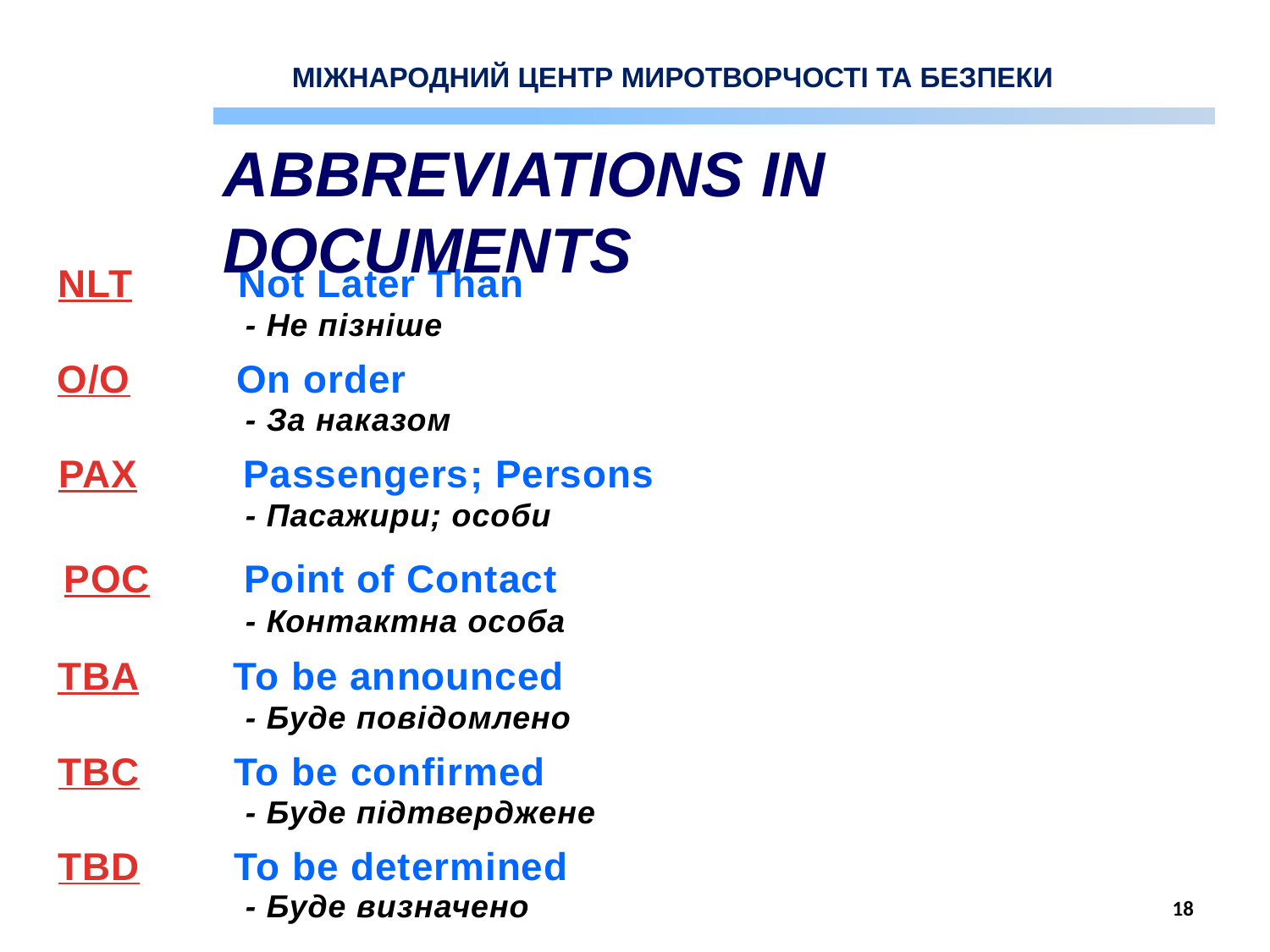

МІЖНАРОДНИЙ ЦЕНТР МИРОТВОРЧОСТІ ТА БЕЗПЕКИ

ABBREVIATIONS IN DOCUMENTS
NLT         Not Later Than
- Не пізніше
O/O         On order
- За наказом
PAX         Passengers; Persons
- Пасажири; особи
POC        Point of Contact
- Контактна особа
TBA        To be announced
- Буде повідомлено
TBC        To be confirmed
- Буде підтверджене
TBD        To be determined
- Буде визначено
18